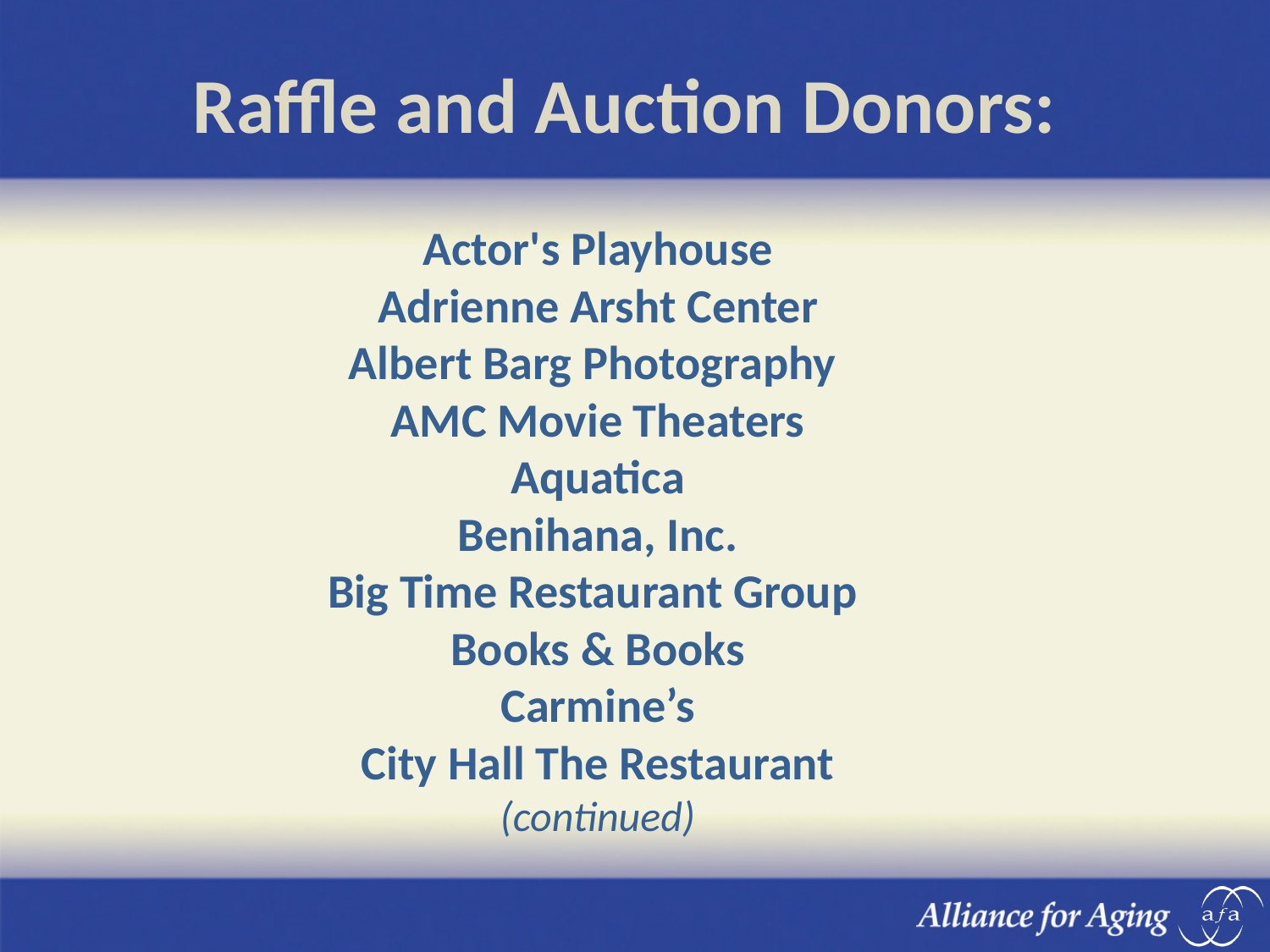

# Raffle and Auction Donors:
Actor's Playhouse
Adrienne Arsht Center
Albert Barg Photography
AMC Movie Theaters
Aquatica
Benihana, Inc.
Big Time Restaurant Group
Books & Books
Carmine’s
City Hall The Restaurant
(continued)